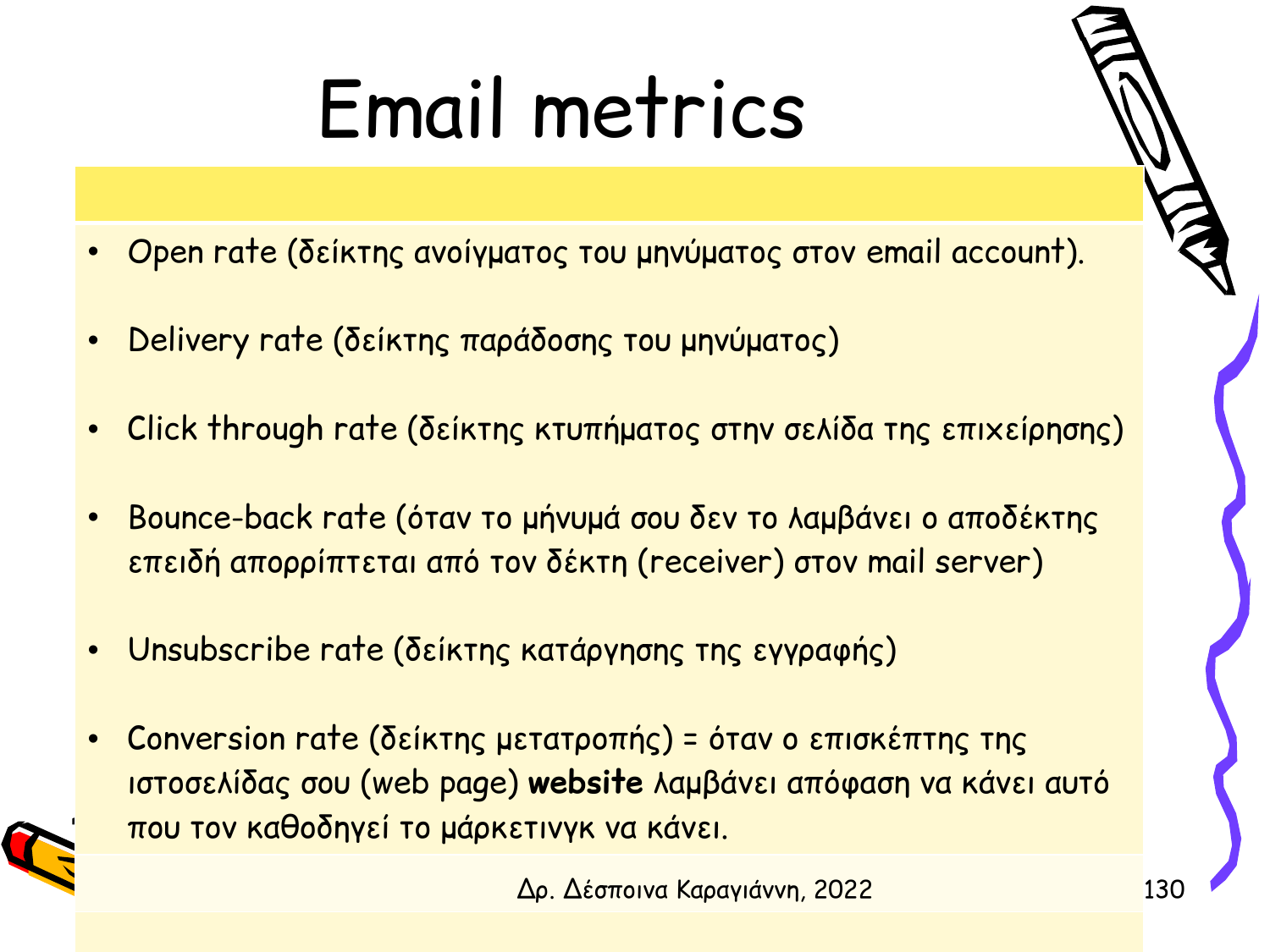

# Email metrics
|  |
| --- |
| Open rate (δείκτης ανοίγματος του μηνύματος στον email account). Delivery rate (δείκτης παράδοσης του μηνύματος) Click through rate (δείκτης κτυπήματος στην σελίδα της επιχείρησης) Bounce-back rate (όταν το μήνυμά σου δεν το λαμβάνει ο αποδέκτης επειδή απορρίπτεται από τον δέκτη (receiver) στον mail server) Unsubscribe rate (δείκτης κατάργησης της εγγραφής) Conversion rate (δείκτης μετατροπής) = όταν ο επισκέπτης της ιστοσελίδας σου (web page) website λαμβάνει απόφαση να κάνει αυτό που τον καθοδηγεί το μάρκετινγκ να κάνει. |
|  |
|  |
|  |
Δρ. Δέσποινα Καραγιάννη, 2022
130